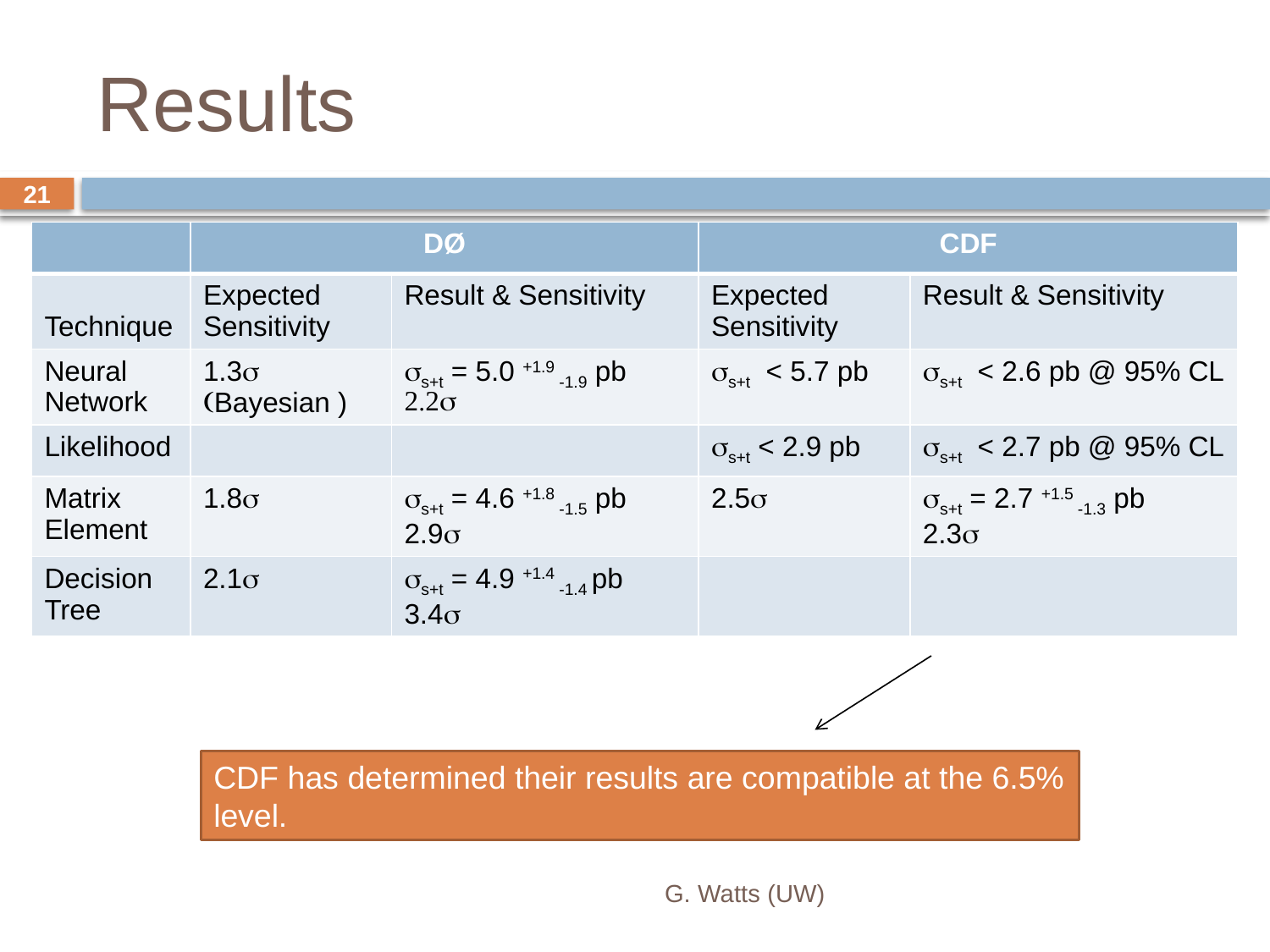

# Results
21
|  | DØ |  | CDF |  |
| --- | --- | --- | --- | --- |
| Technique | Expected Sensitivity | Result & Sensitivity | Expected Sensitivity | Result & Sensitivity |
| Neural Network | 1.3σ (Bayesian ) | σs+t = 5.0 +1.9 -1.9 pb 2.2σ | σs+t < 5.7 pb | σs+t < 2.6 pb @ 95% CL |
| Likelihood |  |  | σs+t < 2.9 pb | σs+t < 2.7 pb @ 95% CL |
| Matrix Element | 1.8σ | σs+t = 4.6 +1.8 -1.5 pb 2.9σ | 2.5σ | σs+t = 2.7 +1.5 -1.3 pb 2.3σ |
| Decision Tree | 2.1σ | σs+t = 4.9 +1.4 -1.4 pb 3.4σ |  |  |
CDF has determined their results are compatible at the 6.5% level.
G. Watts (UW)